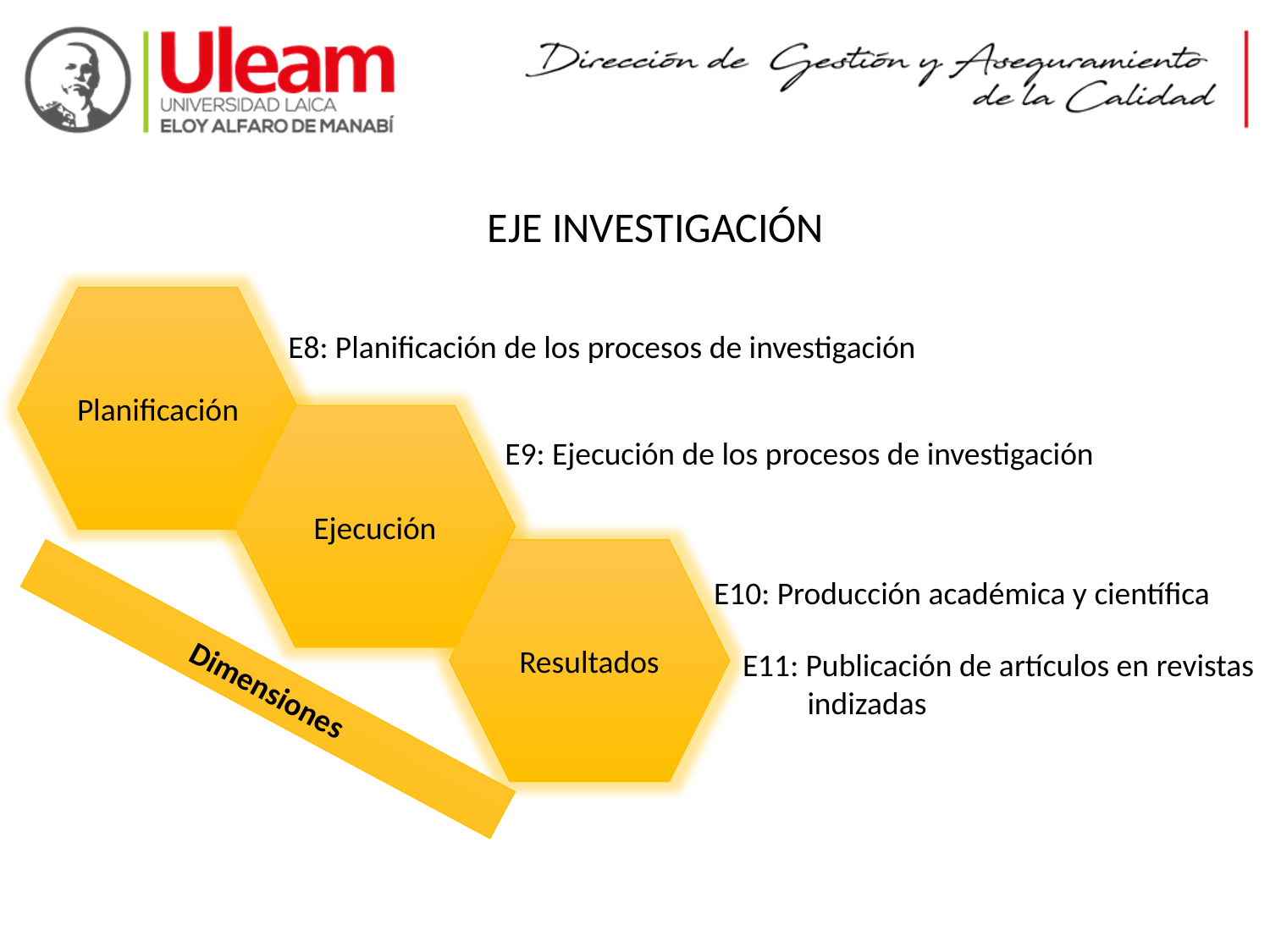

EJE INVESTIGACIÓN
Planificación
E8: Planificación de los procesos de investigación
Ejecución
E9: Ejecución de los procesos de investigación
Resultados
E10: Producción académica y científica
E11: Publicación de artículos en revistas
         indizadas
Dimensiones